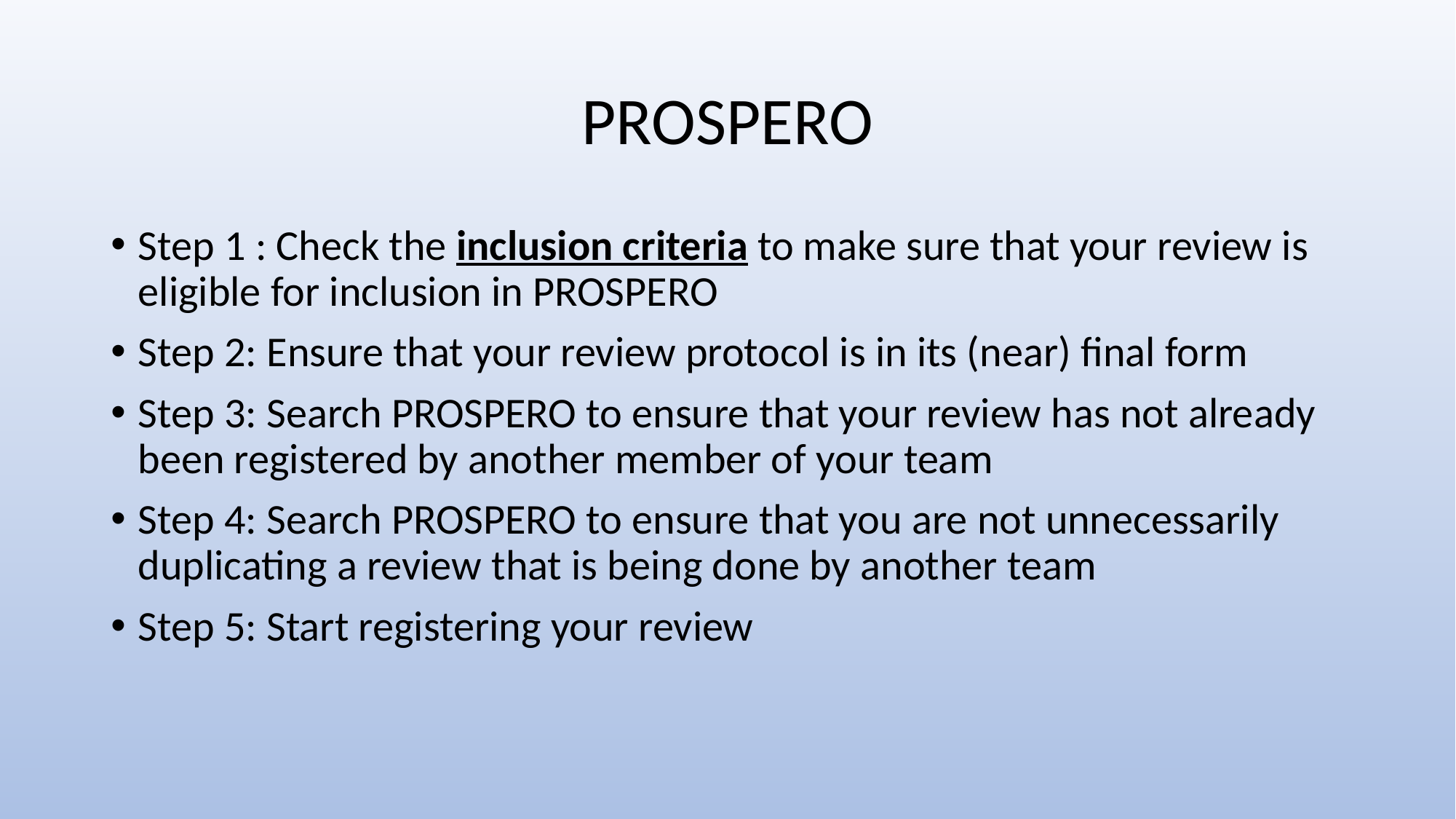

# PROSPERO
Step 1 : Check the inclusion criteria to make sure that your review is eligible for inclusion in PROSPERO
Step 2: Ensure that your review protocol is in its (near) final form
Step 3: Search PROSPERO to ensure that your review has not already been registered by another member of your team
Step 4: Search PROSPERO to ensure that you are not unnecessarily duplicating a review that is being done by another team
Step 5: Start registering your review